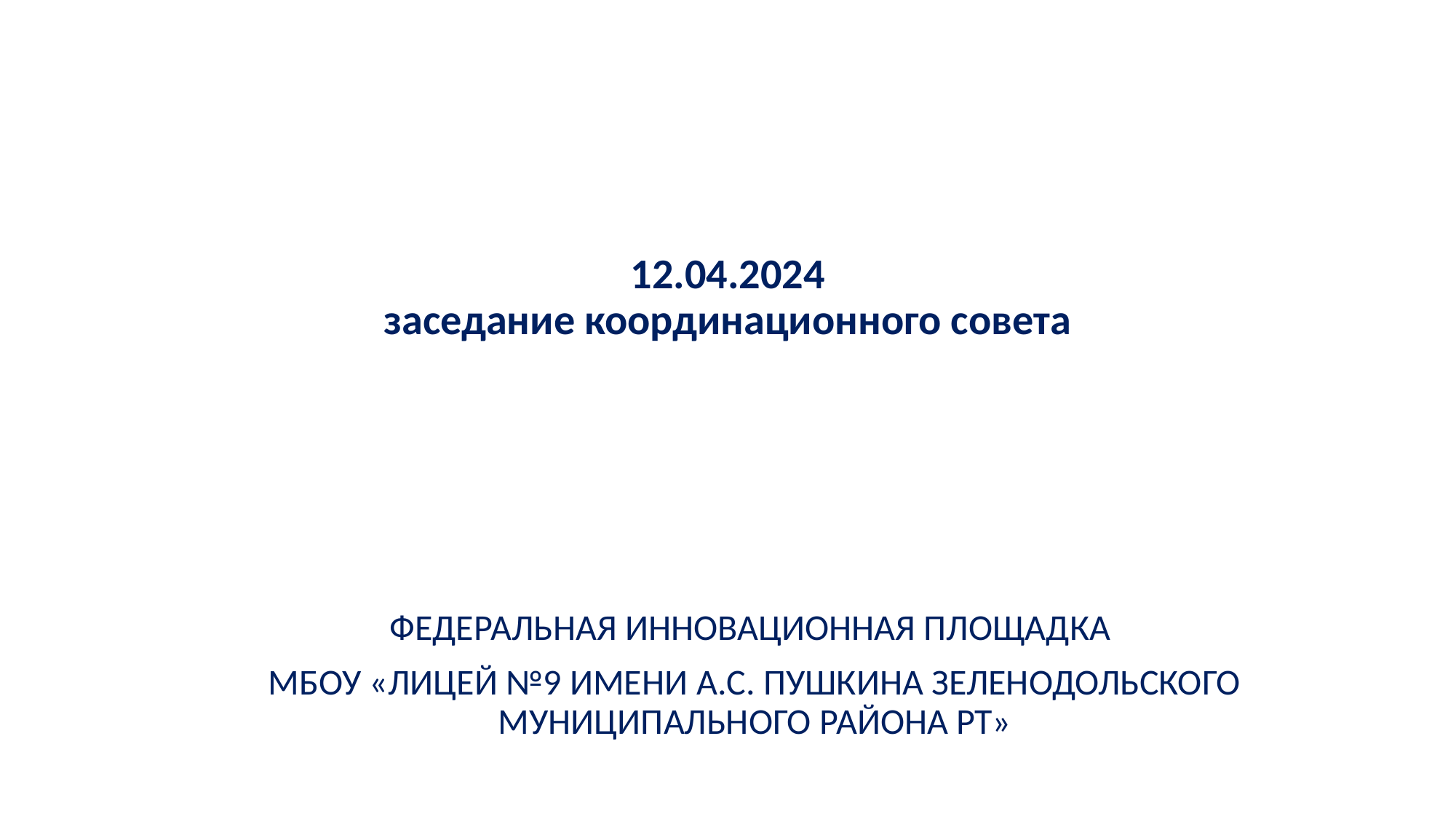

# 12.04.2024 заседание координационного совета
ФЕДЕРАЛЬНАЯ ИННОВАЦИОННАЯ ПЛОЩАДКА
МБОУ «ЛИЦЕЙ №9 ИМЕНИ А.С. ПУШКИНА ЗЕЛЕНОДОЛЬСКОГО МУНИЦИПАЛЬНОГО РАЙОНА РТ»